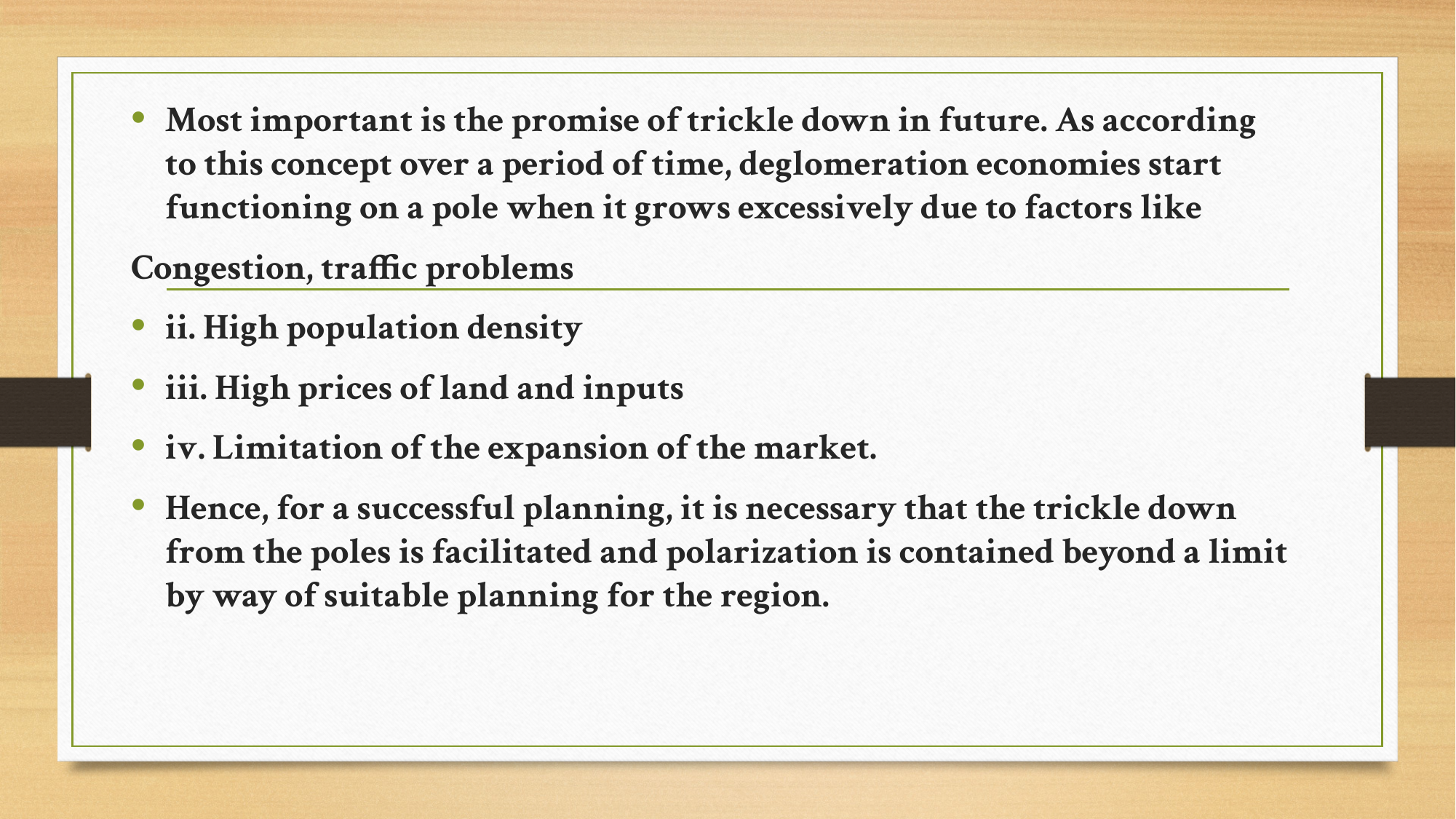

Most important is the promise of trickle down in future. As according to this concept over a period of time, deglomeration economies start functioning on a pole when it grows excessively due to factors like
Congestion, traffic problems
ii. High population density
iii. High prices of land and inputs
iv. Limitation of the expansion of the market.
Hence, for a successful planning, it is necessary that the trickle down from the poles is facilitated and polarization is contained beyond a limit by way of suitable planning for the region.